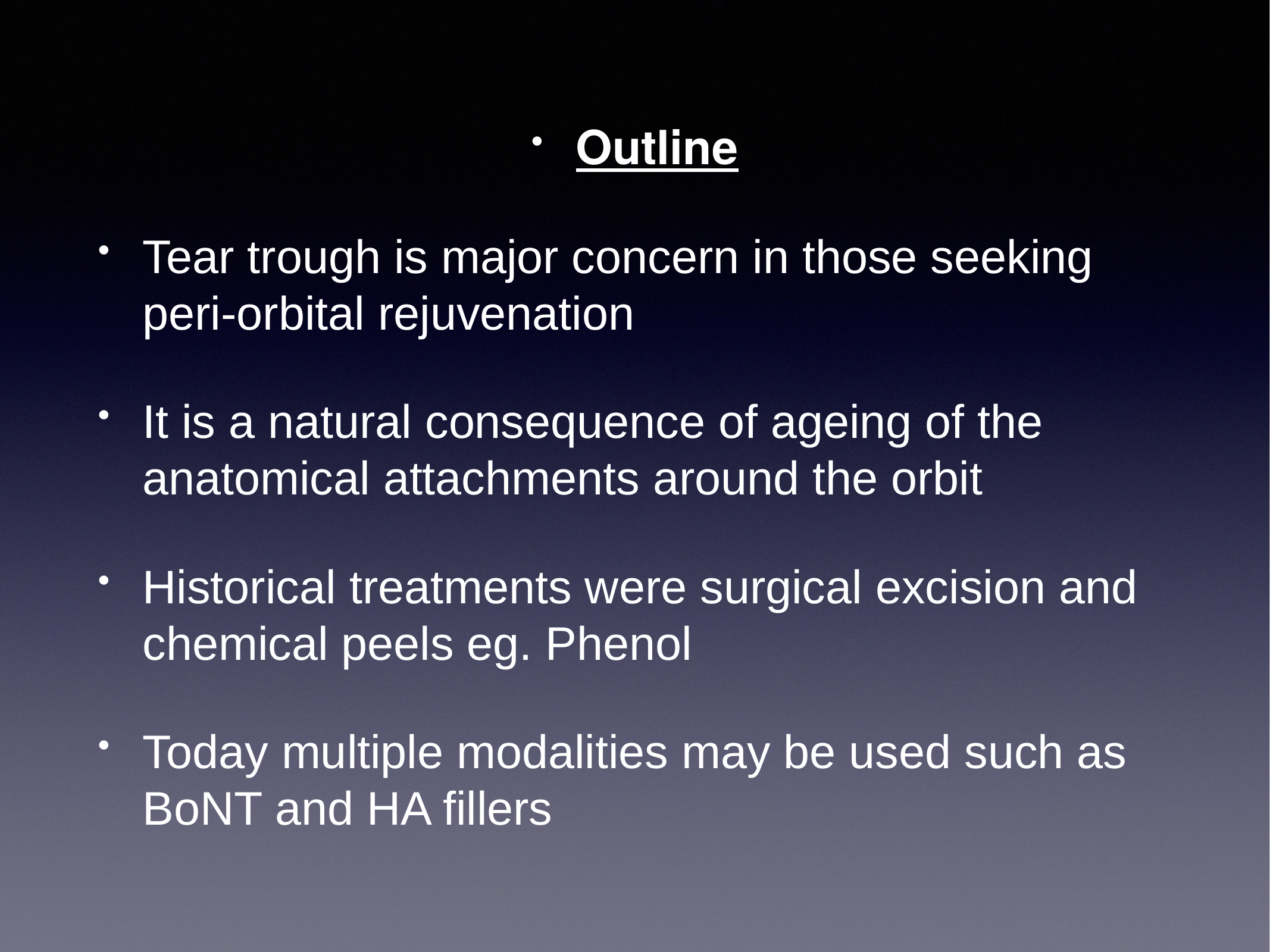

Outline
Tear trough is major concern in those seeking peri-orbital rejuvenation
It is a natural consequence of ageing of the anatomical attachments around the orbit
Historical treatments were surgical excision and chemical peels eg. Phenol
Today multiple modalities may be used such as BoNT and HA fillers